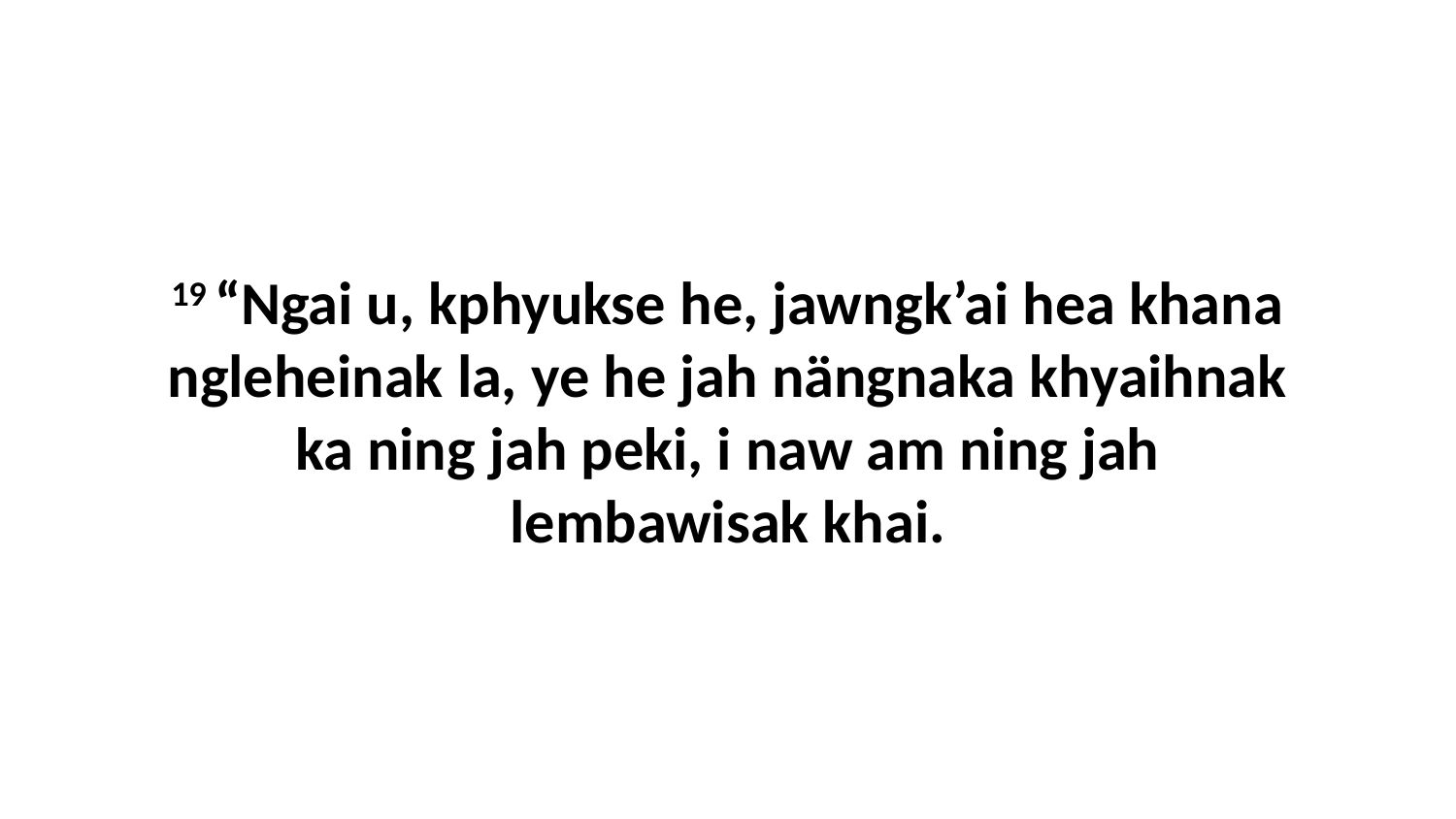

19 “Ngai u, kphyukse he, jawngk’ai hea khana ngleheinak la, ye he jah nängnaka khyaihnak ka ning jah peki, i naw am ning jah lembawisak khai.